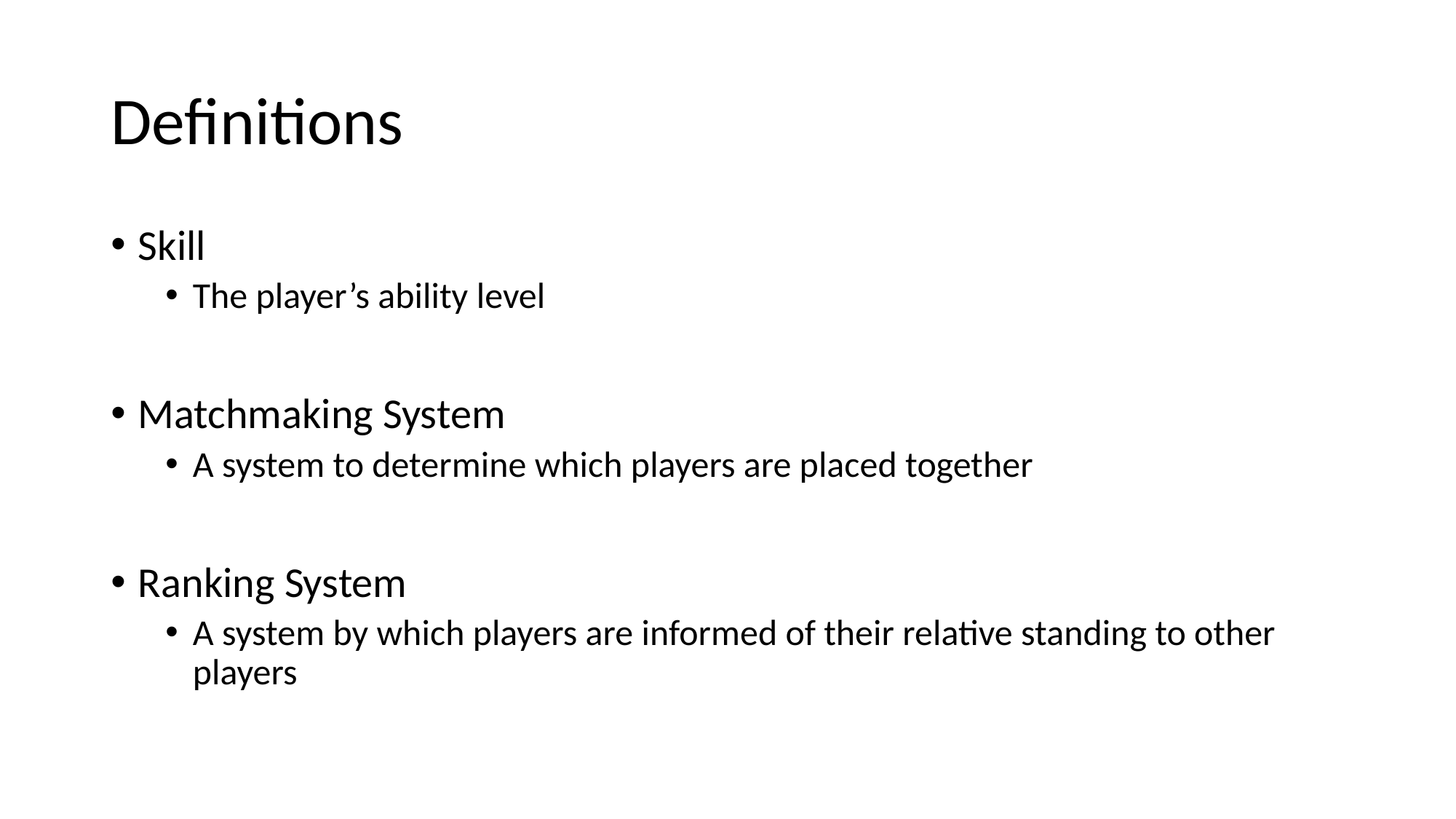

# Definitions
Skill
The player’s ability level

Matchmaking System
A system to determine which players are placed together

Ranking System
A system by which players are informed of their relative standing to other players